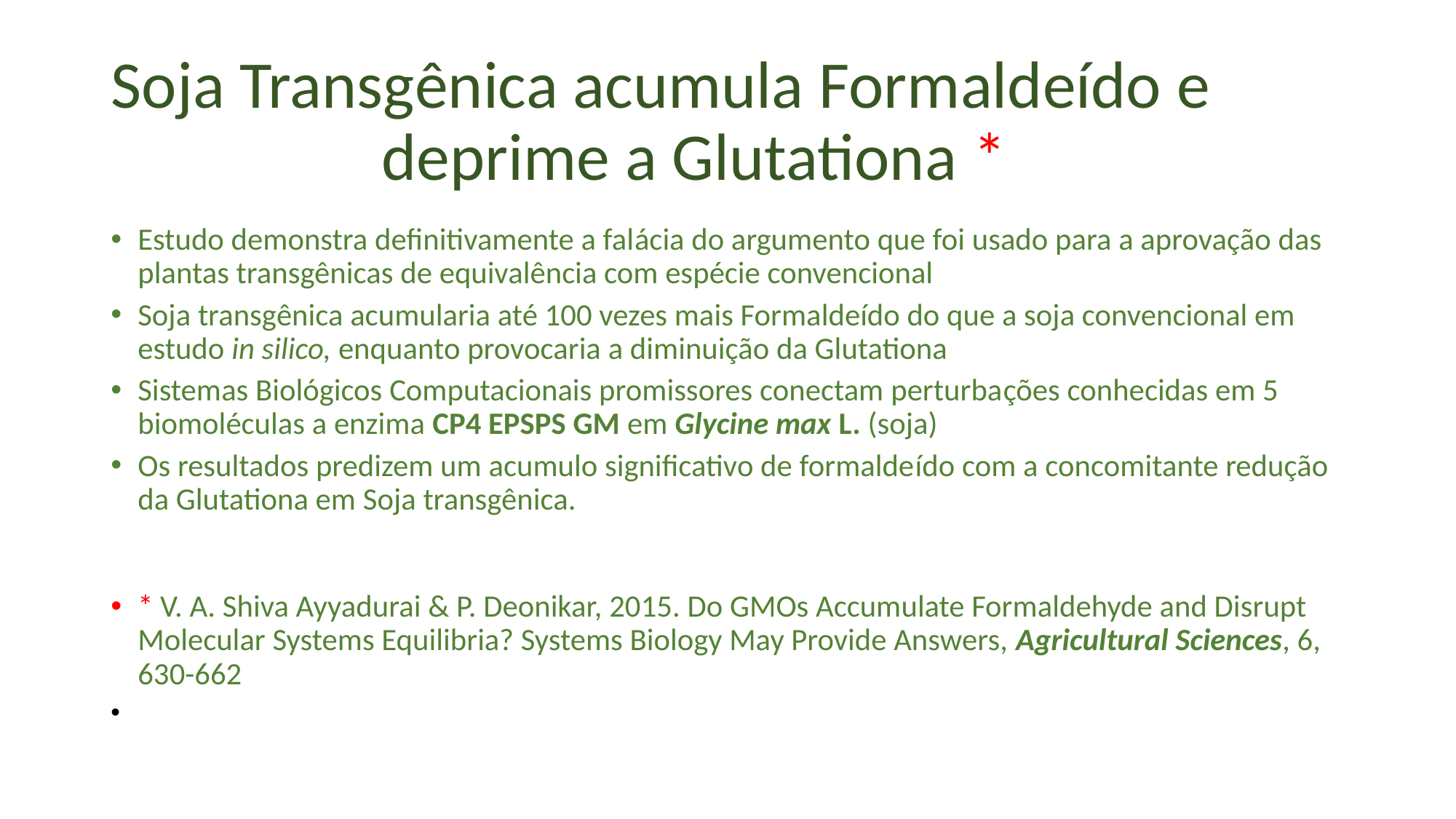

# Soja Transgênica acumula Formaldeído e deprime a Glutationa *
Estudo demonstra definitivamente a falácia do argumento que foi usado para a aprovação das plantas transgênicas de equivalência com espécie convencional
Soja transgênica acumularia até 100 vezes mais Formaldeído do que a soja convencional em estudo in silico, enquanto provocaria a diminuição da Glutationa
Sistemas Biológicos Computacionais promissores conectam perturbações conhecidas em 5 biomoléculas a enzima CP4 EPSPS GM em Glycine max L. (soja)
Os resultados predizem um acumulo significativo de formaldeído com a concomitante redução da Glutationa em Soja transgênica.

* V. A. Shiva Ayyadurai & P. Deonikar, 2015. Do GMOs Accumulate Formaldehyde and Disrupt Molecular Systems Equilibria? Systems Biology May Provide Answers, Agricultural Sciences, 6, 630-662